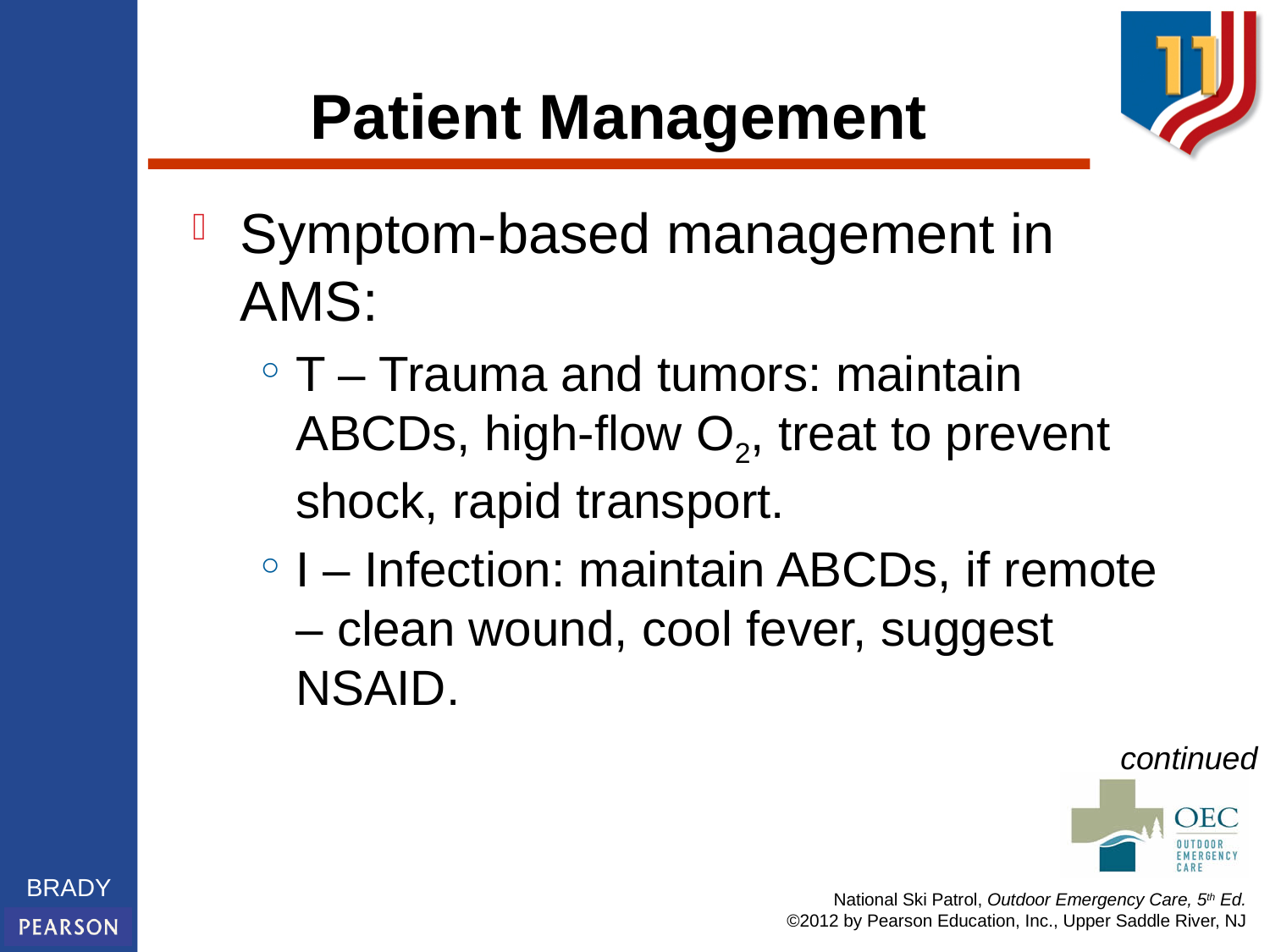

# Patient Management
Symptom-based management in AMS:
T – Trauma and tumors: maintain ABCDs, high-flow O2, treat to prevent shock, rapid transport.
I – Infection: maintain ABCDs, if remote – clean wound, cool fever, suggest NSAID.
continued